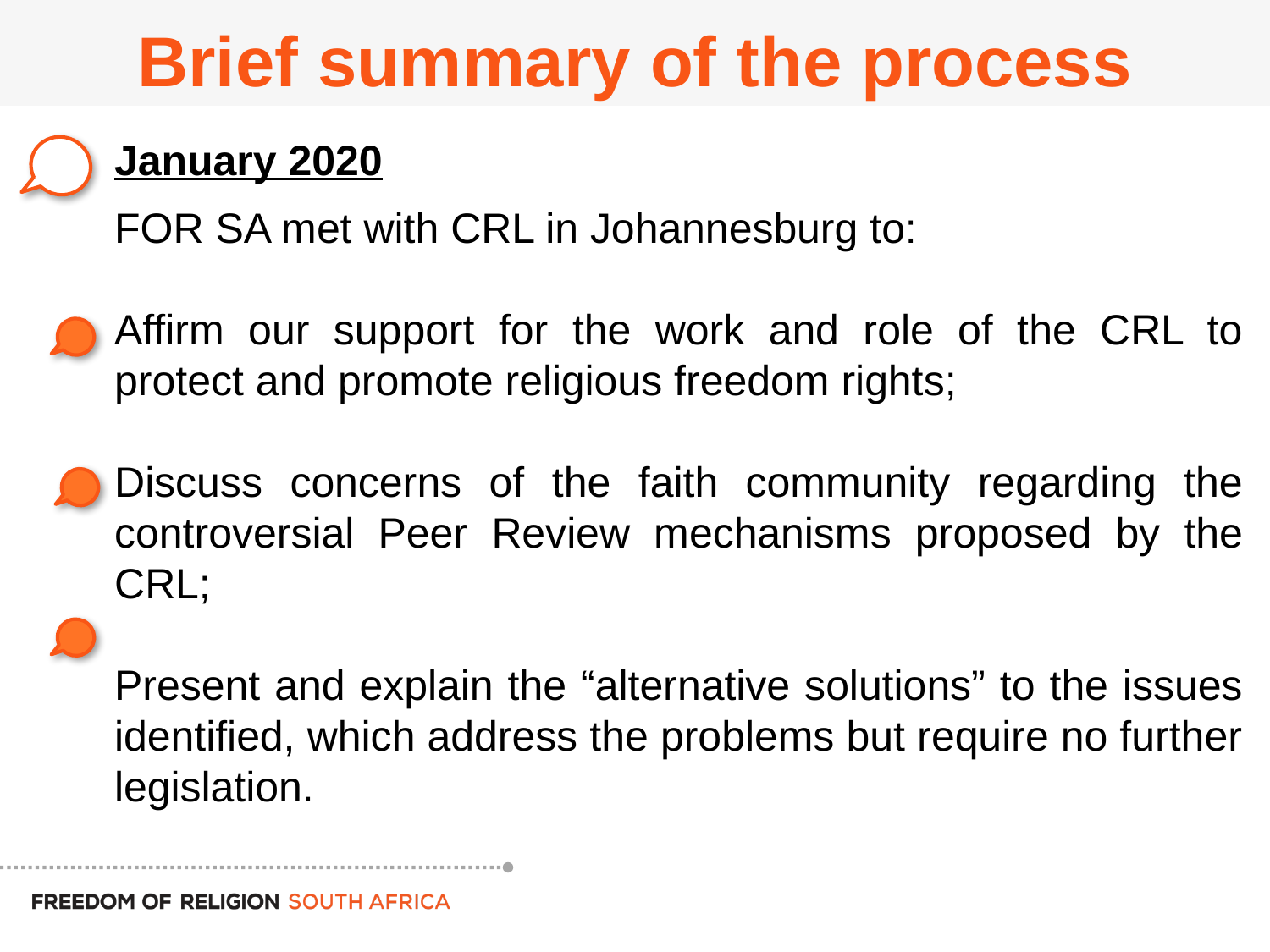

# Brief summary of the process
January 2020

FOR SA met with CRL in Johannesburg to:

Affirm our support for the work and role of the CRL to protect and promote religious freedom rights;

Discuss concerns of the faith community regarding the controversial Peer Review mechanisms proposed by the CRL;

Present and explain the “alternative solutions” to the issues identified, which address the problems but require no further legislation.